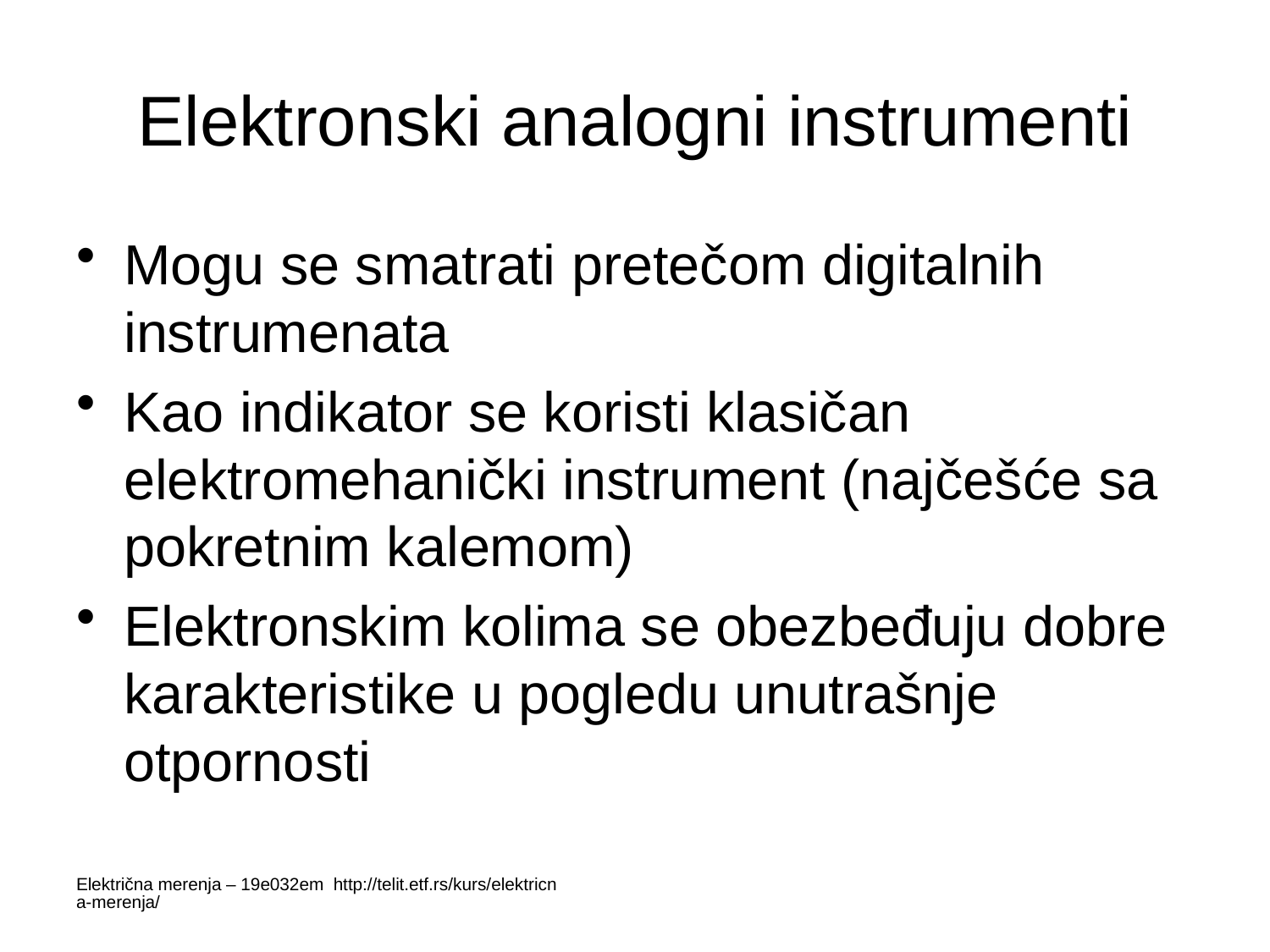

# Elektronski analogni instrumenti
Mogu se smatrati pretečom digitalnih instrumenata
Kao indikator se koristi klasičan elektromehanički instrument (najčešće sa pokretnim kalemom)
Elektronskim kolima se obezbeđuju dobre karakteristike u pogledu unutrašnje otpornosti
Električna merenja – 19e032em  http://telit.etf.rs/kurs/elektricna-merenja/